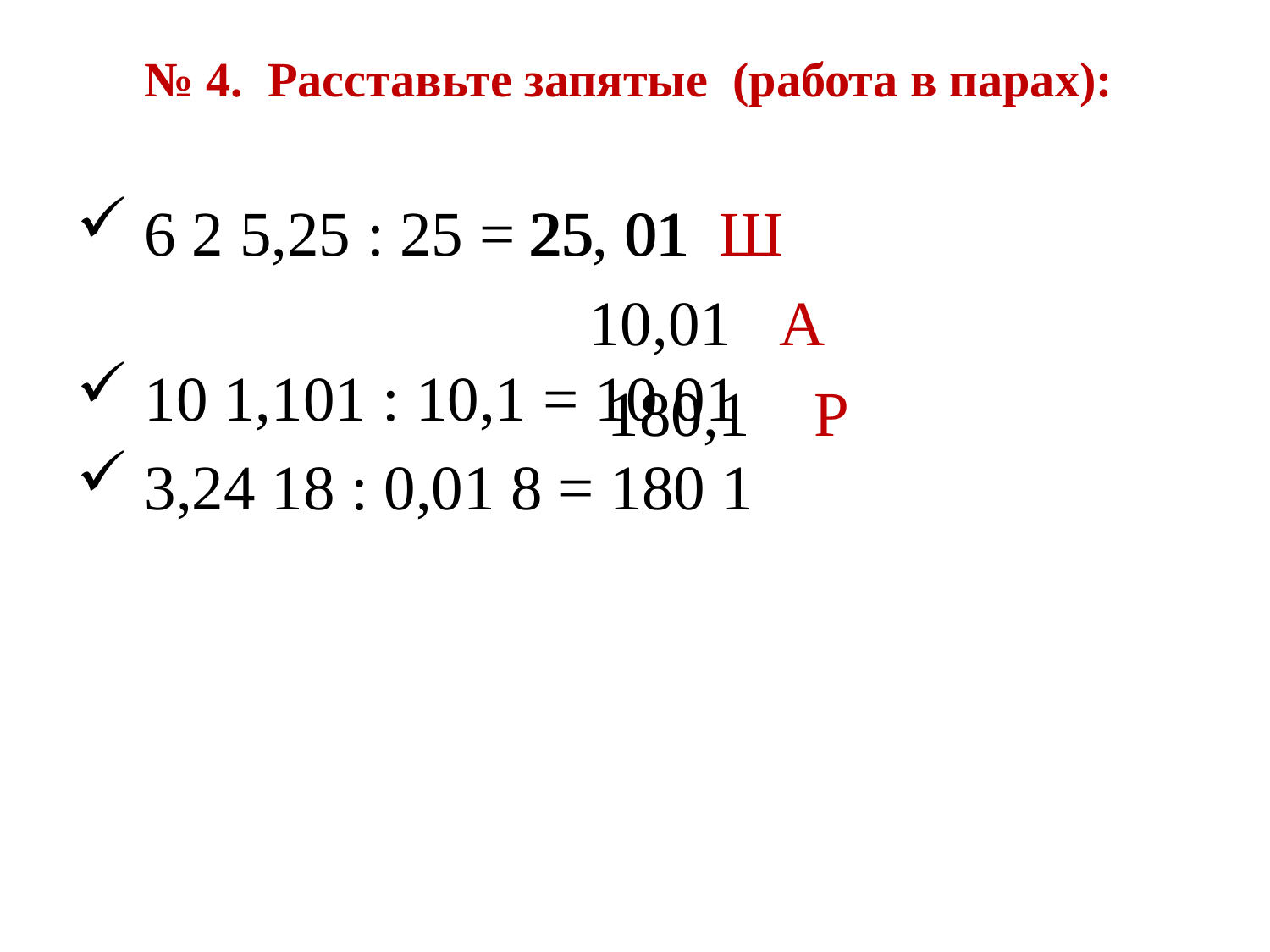

# № 4.  Расставьте запятые  (работа в парах):
 6 2 5,25 : 25 = 25  01
 10 1,101 : 10,1 = 10 01
 3,24 18 : 0,01 8 = 180 1
25, 01  Ш
10,01   А
180,1    Р